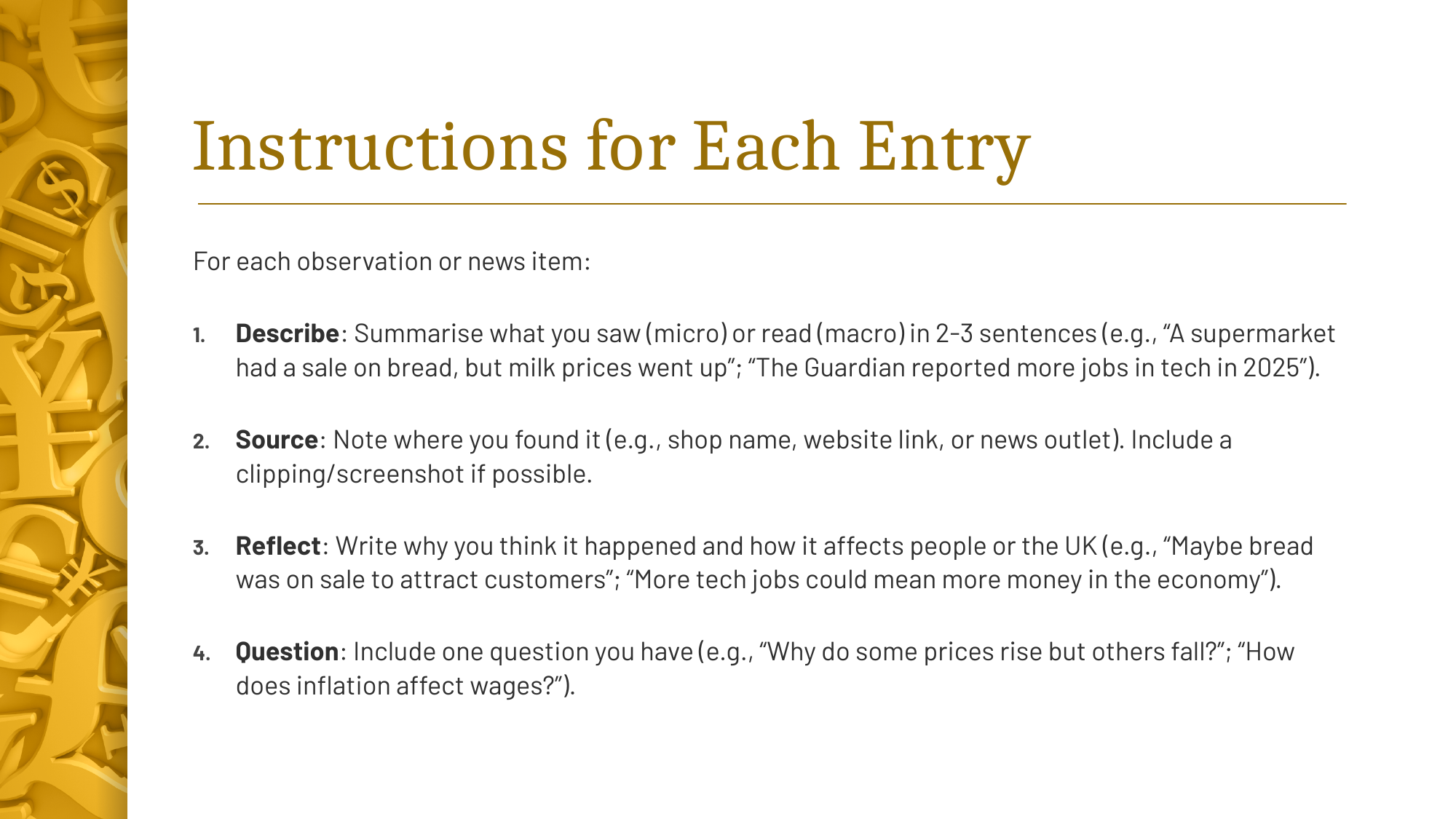

# Instructions for Each Entry
For each observation or news item:
Describe: Summarise what you saw (micro) or read (macro) in 2-3 sentences (e.g., “A supermarket had a sale on bread, but milk prices went up”; “The Guardian reported more jobs in tech in 2025”).
Source: Note where you found it (e.g., shop name, website link, or news outlet). Include a clipping/screenshot if possible.
Reflect: Write why you think it happened and how it affects people or the UK (e.g., “Maybe bread was on sale to attract customers”; “More tech jobs could mean more money in the economy”).
Question: Include one question you have (e.g., “Why do some prices rise but others fall?”; “How does inflation affect wages?”).